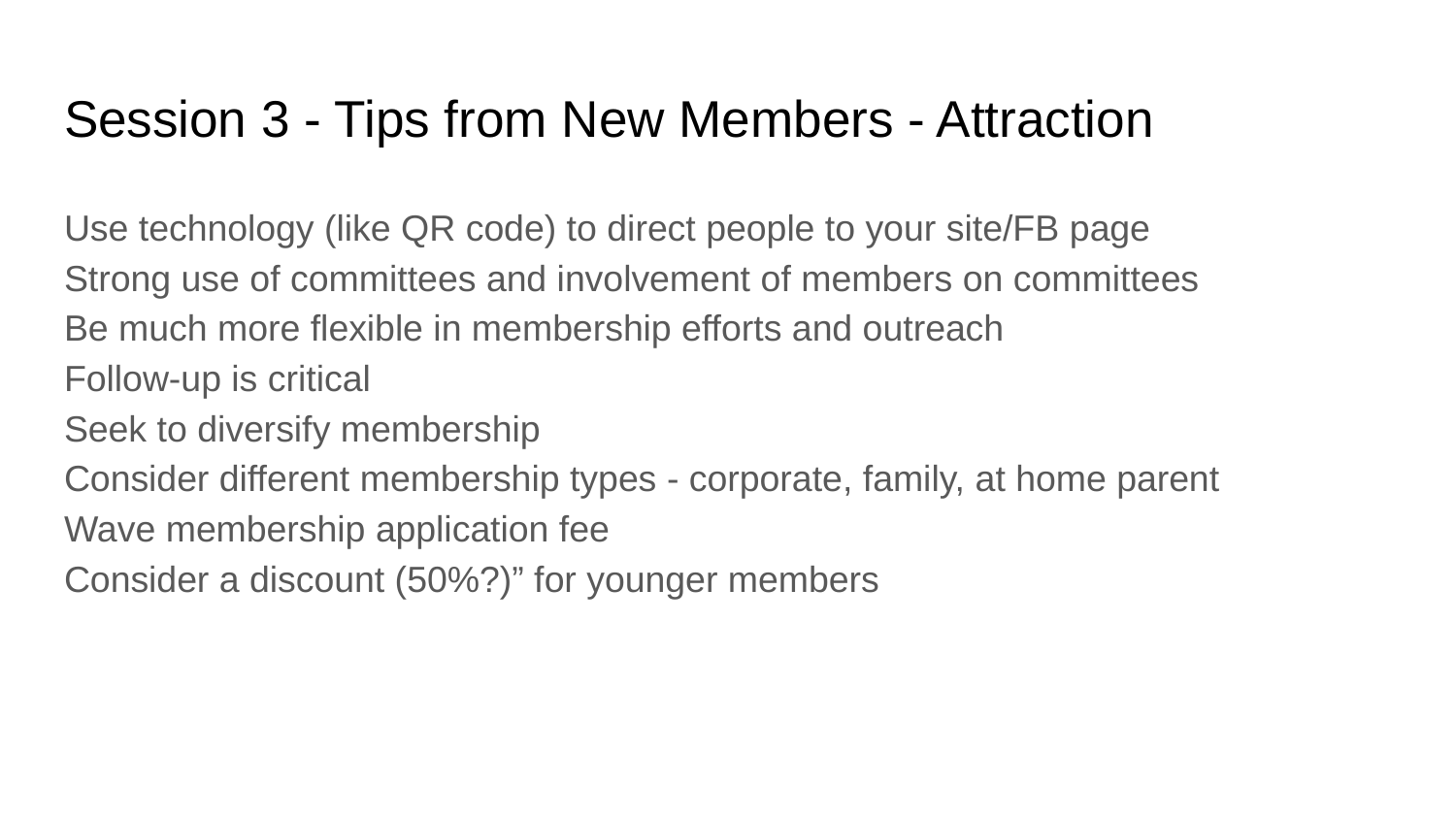

# Session 3 - Tips from New Members - Attraction
Use technology (like QR code) to direct people to your site/FB page
Strong use of committees and involvement of members on committees
Be much more flexible in membership efforts and outreach
Follow-up is critical
Seek to diversify membership
Consider different membership types - corporate, family, at home parent
Wave membership application fee
Consider a discount (50%?)” for younger members